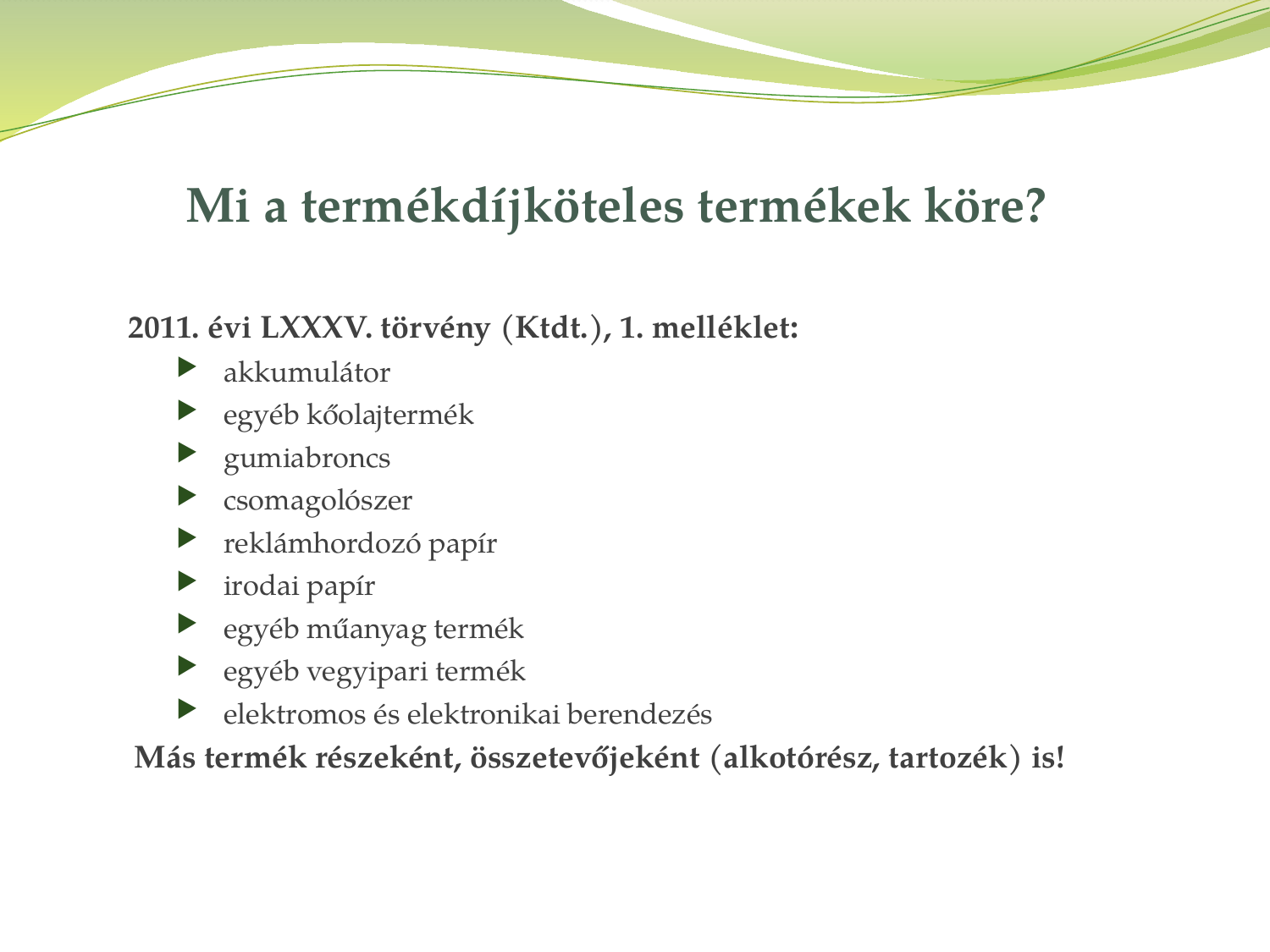

# Mi a termékdíjköteles termékek köre?
2011. évi LXXXV. törvény (Ktdt.), 1. melléklet:
akkumulátor
egyéb kőolajtermék
gumiabroncs
csomagolószer
reklámhordozó papír
irodai papír
egyéb műanyag termék
egyéb vegyipari termék
elektromos és elektronikai berendezés
Más termék részeként, összetevőjeként (alkotórész, tartozék) is!